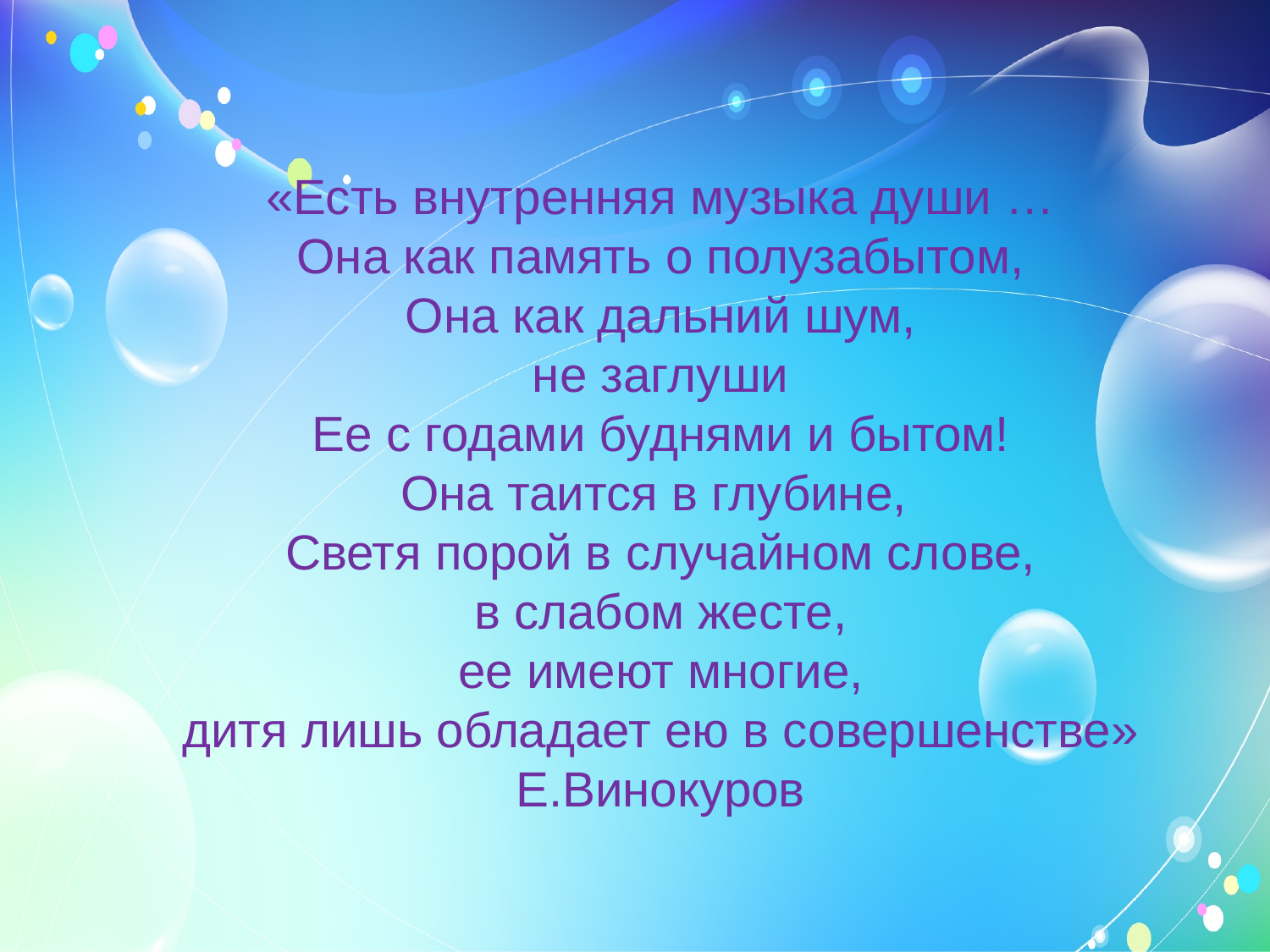

# «Есть внутренняя музыка души … Она как память о полузабытом, Она как дальний шум, не заглуши Ее с годами буднями и бытом! Она таится в глубине, Светя порой в случайном слове, в слабом жесте, ее имеют многие, дитя лишь обладает ею в совершенстве» Е.Винокуров